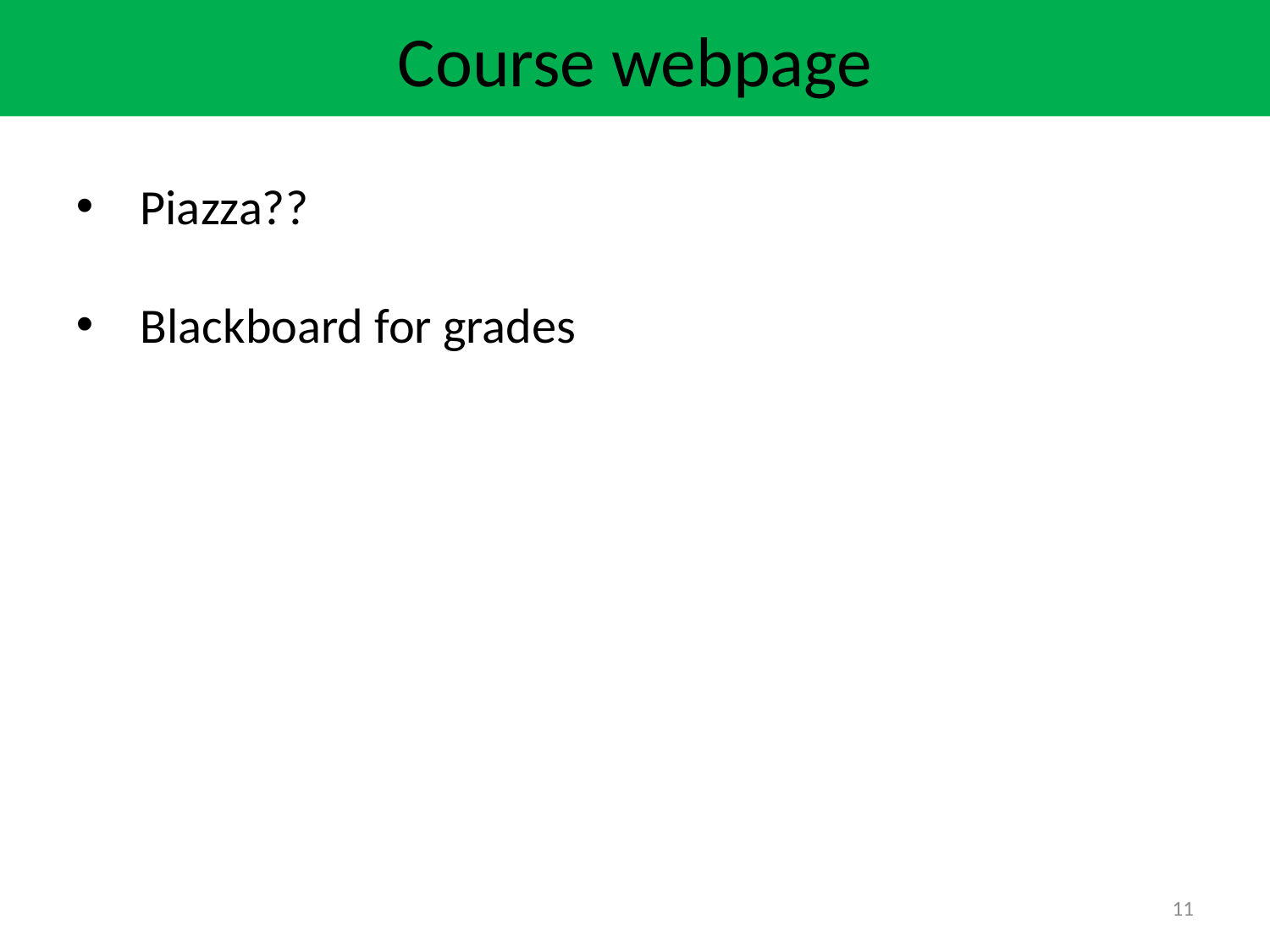

Course webpage
Piazza??

Blackboard for grades
11